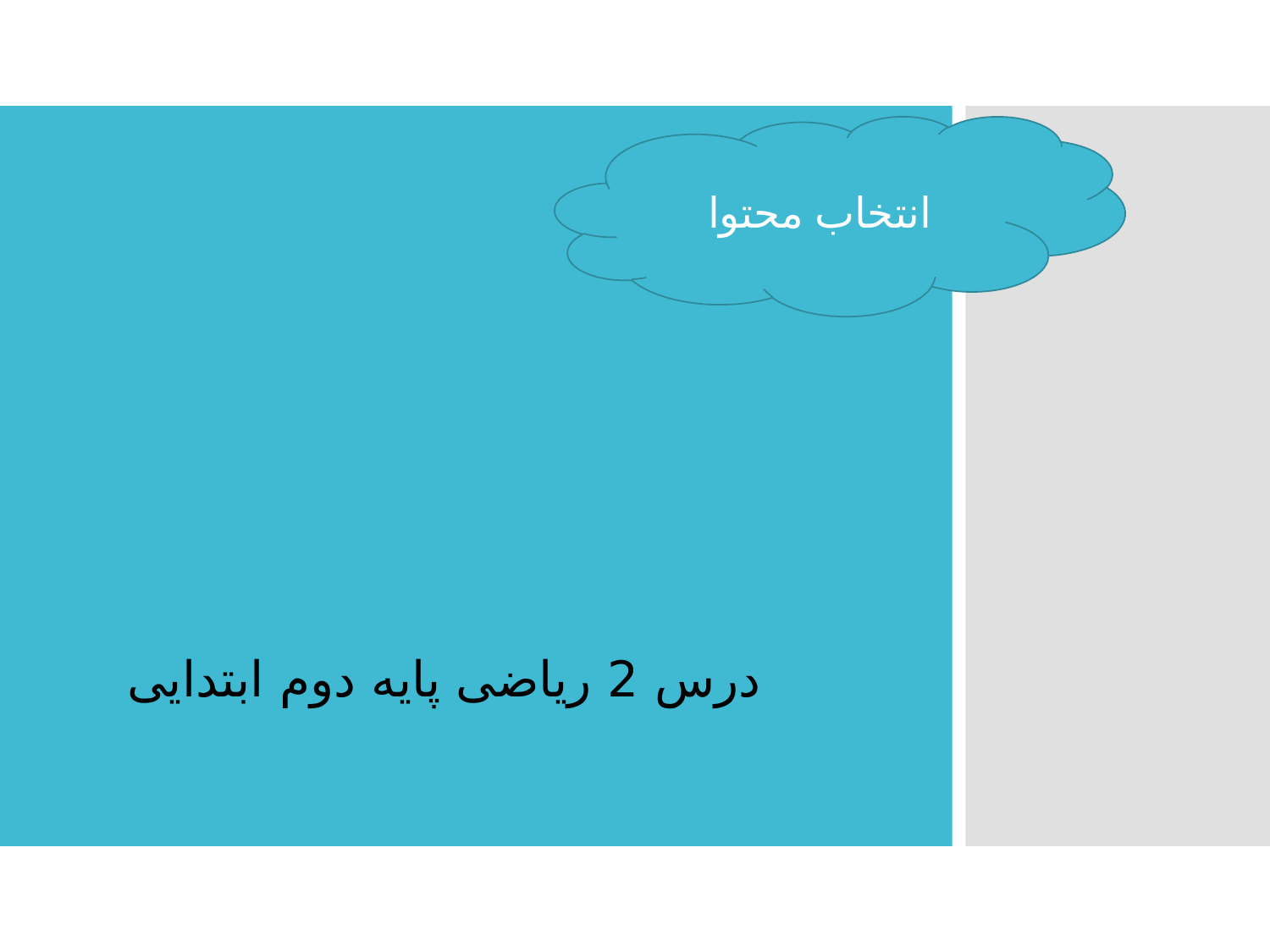

انتخاب محتوا
درس 2 ریاضی پایه دوم ابتدایی